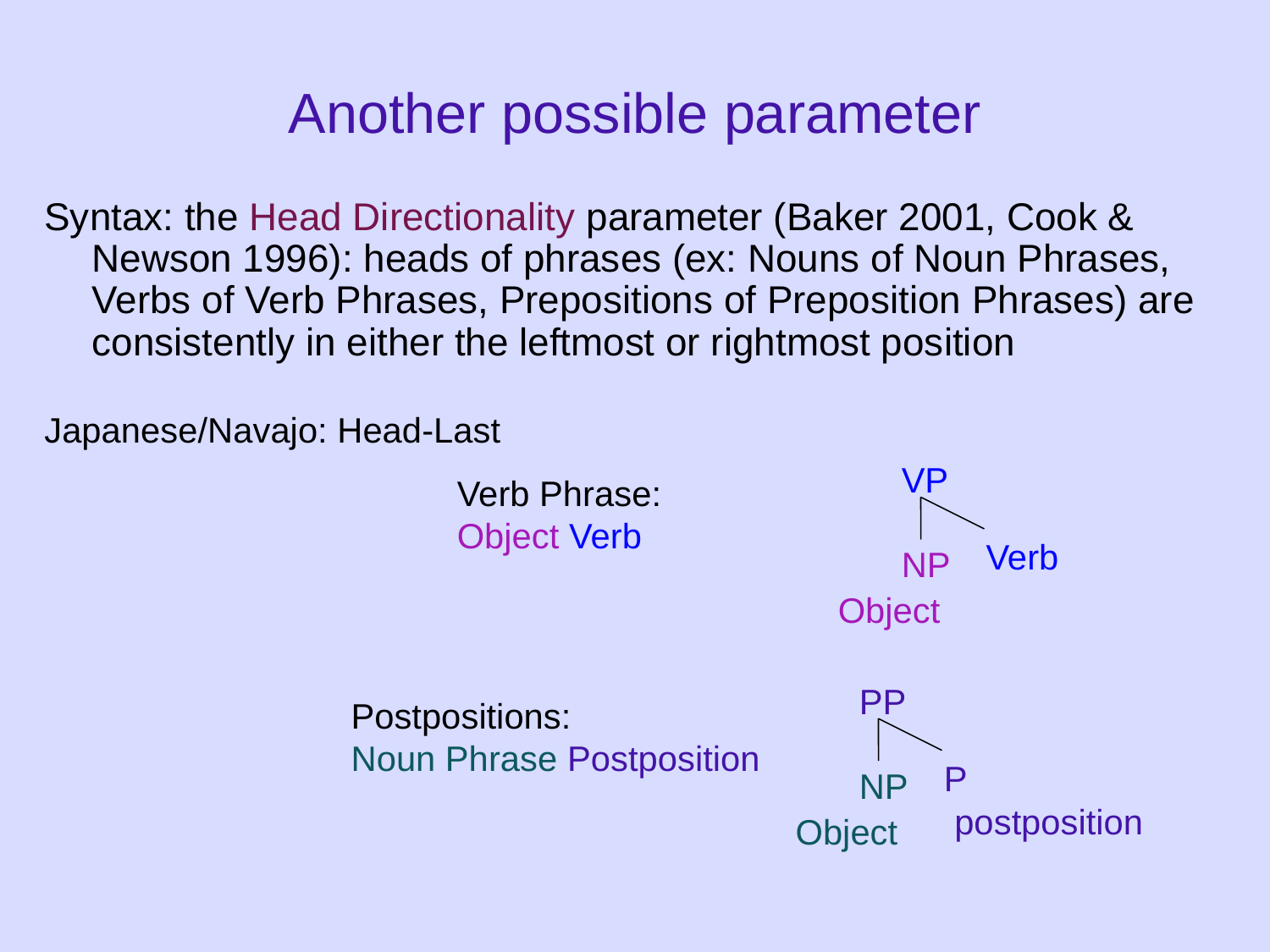

Another possible parameter
Syntax: the Head Directionality parameter (Baker 2001, Cook & Newson 1996): heads of phrases (ex: Nouns of Noun Phrases, Verbs of Verb Phrases, Prepositions of Preposition Phrases) are consistently in either the leftmost or rightmost position
Japanese/Navajo: Head-Last
VP
Verb Phrase:
Object Verb

Verb
NP
Object
PP
Postpositions:
Noun Phrase Postposition

P
NP
postposition
Object